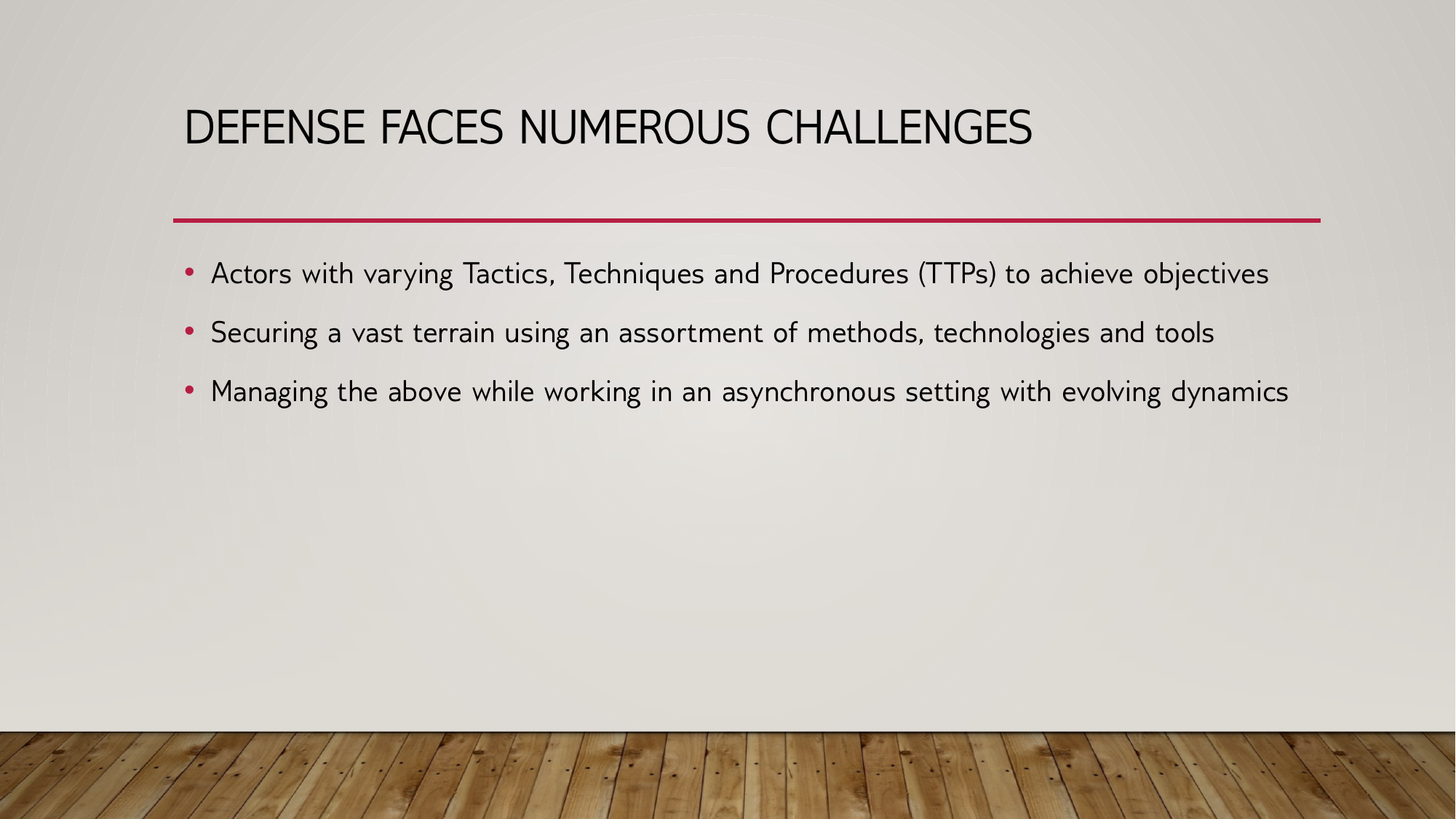

# Defense Faces Numerous Challenges
Actors with varying Tactics, Techniques and Procedures (TTPs) to achieve objectives
Securing a vast terrain using an assortment of methods, technologies and tools
Managing the above while working in an asynchronous setting with evolving dynamics